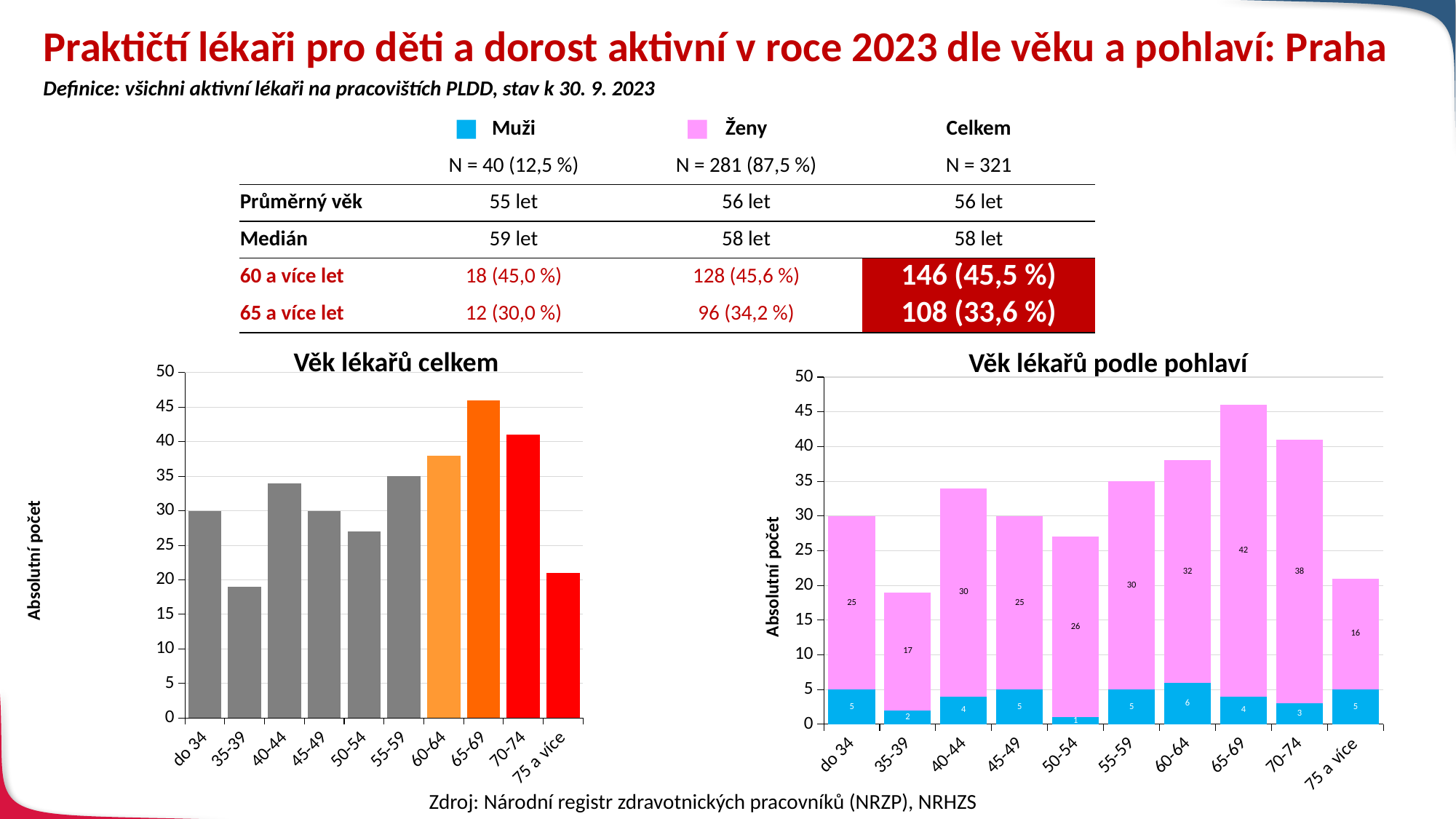

# Praktičtí lékaři pro děti a dorost aktivní v roce 2023 dle věku a pohlaví: Praha
Definice: všichni aktivní lékaři na pracovištích PLDD, stav k 30. 9. 2023
|  | Muži | Ženy | Celkem |
| --- | --- | --- | --- |
|  | N = 40 (12,5 %) | N = 281 (87,5 %) | N = 321 |
| Průměrný věk | 55 let | 56 let | 56 let |
| Medián | 59 let | 58 let | 58 let |
| 60 a více let | 18 (45,0 %) | 128 (45,6 %) | 146 (45,5 %) |
| 65 a více let | 12 (30,0 %) | 96 (34,2 %) | 108 (33,6 %) |

Věk lékařů celkem
Věk lékařů podle pohlaví

### Chart

| Category | celkem |
|---|---|
| do 34 | 30.0 |
| 35-39 | 19.0 |
| 40-44 | 34.0 |
| 45-49 | 30.0 |
| 50-54 | 27.0 |
| 55-59 | 35.0 |
| 60-64 | 38.0 |
| 65-69 | 46.0 |
| 70-74 | 41.0 |
| 75 a více | 21.0 |

### Chart

| Category | m | ž |
|---|---|---|
| do 34 | 5.0 | 25.0 |
| 35-39 | 2.0 | 17.0 |
| 40-44 | 4.0 | 30.0 |
| 45-49 | 5.0 | 25.0 |
| 50-54 | 1.0 | 26.0 |
| 55-59 | 5.0 | 30.0 |
| 60-64 | 6.0 | 32.0 |
| 65-69 | 4.0 | 42.0 |
| 70-74 | 3.0 | 38.0 |
| 75 a více | 5.0 | 16.0 |
Absolutní počet
Absolutní počet
Zdroj: Národní registr zdravotnických pracovníků (NRZP), NRHZS